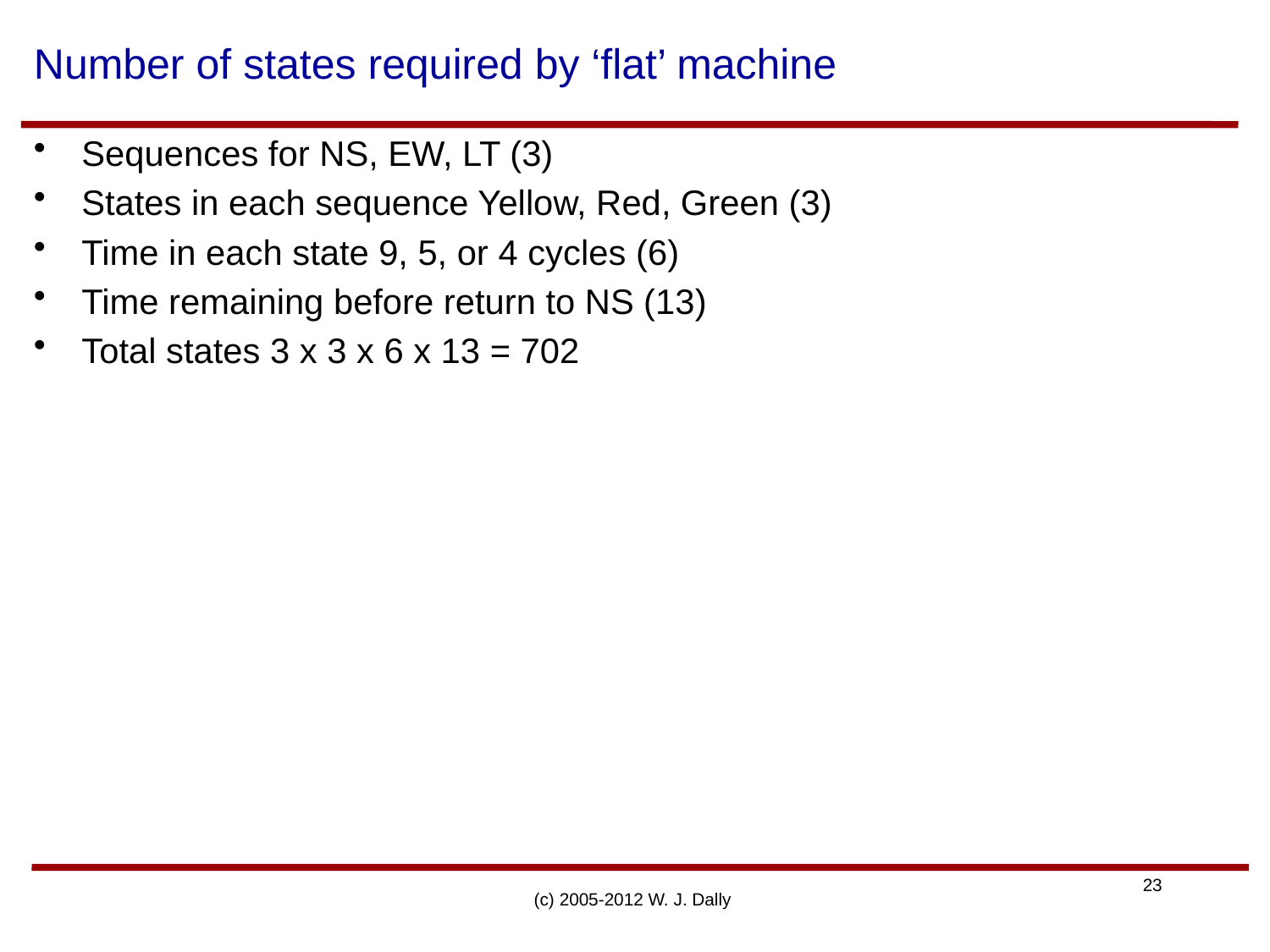

# Number of states required by ‘flat’ machine
Sequences for NS, EW, LT (3)
States in each sequence Yellow, Red, Green (3)
Time in each state 9, 5, or 4 cycles (6)
Time remaining before return to NS (13)
Total states 3 x 3 x 6 x 13 = 702
(c) 2005-2012 W. J. Dally